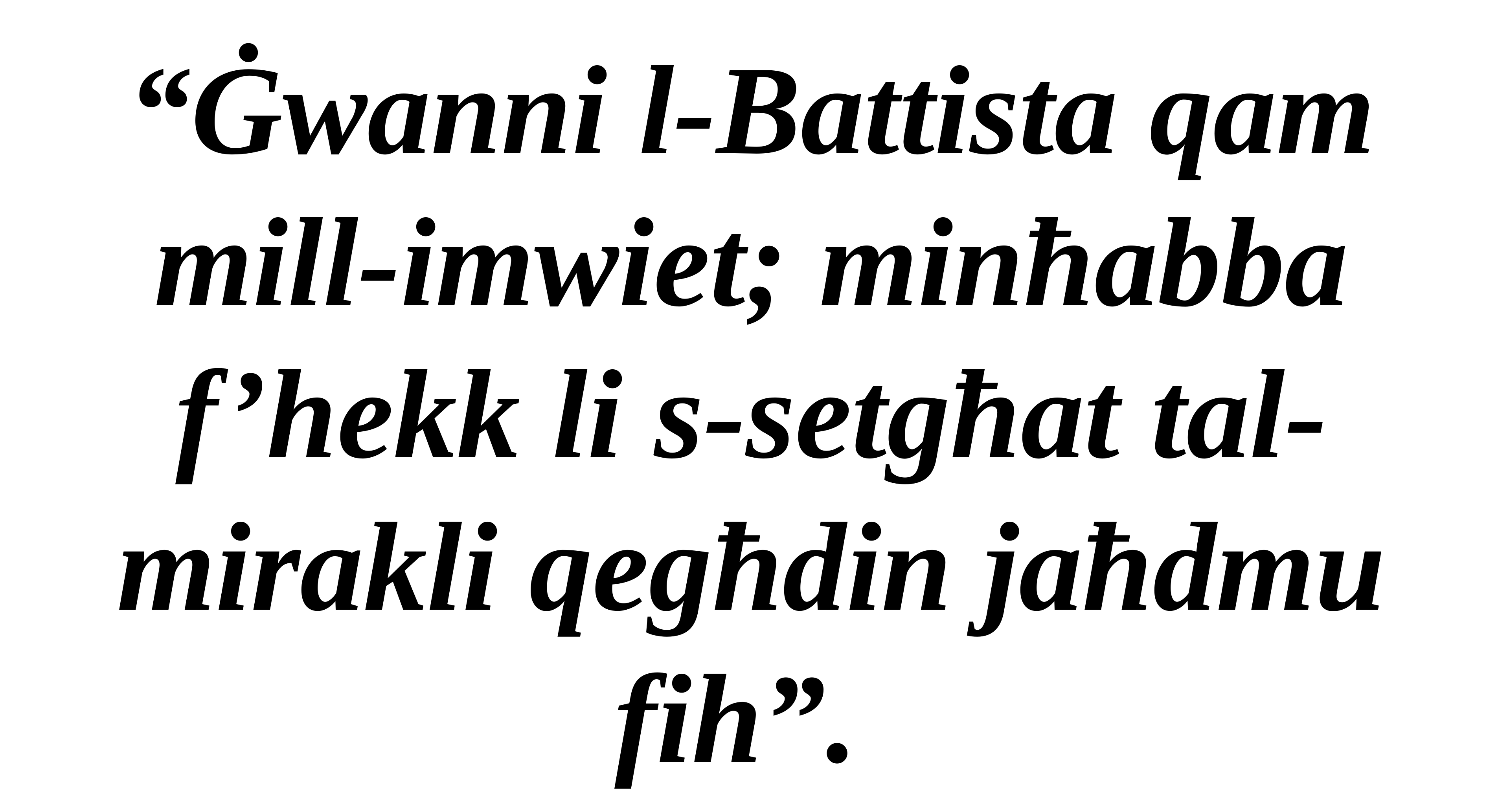

“Ġwanni l-Battista qam mill-imwiet; minħabba f’hekk li s-setgħat tal-mirakli qegħdin jaħdmu fih”.